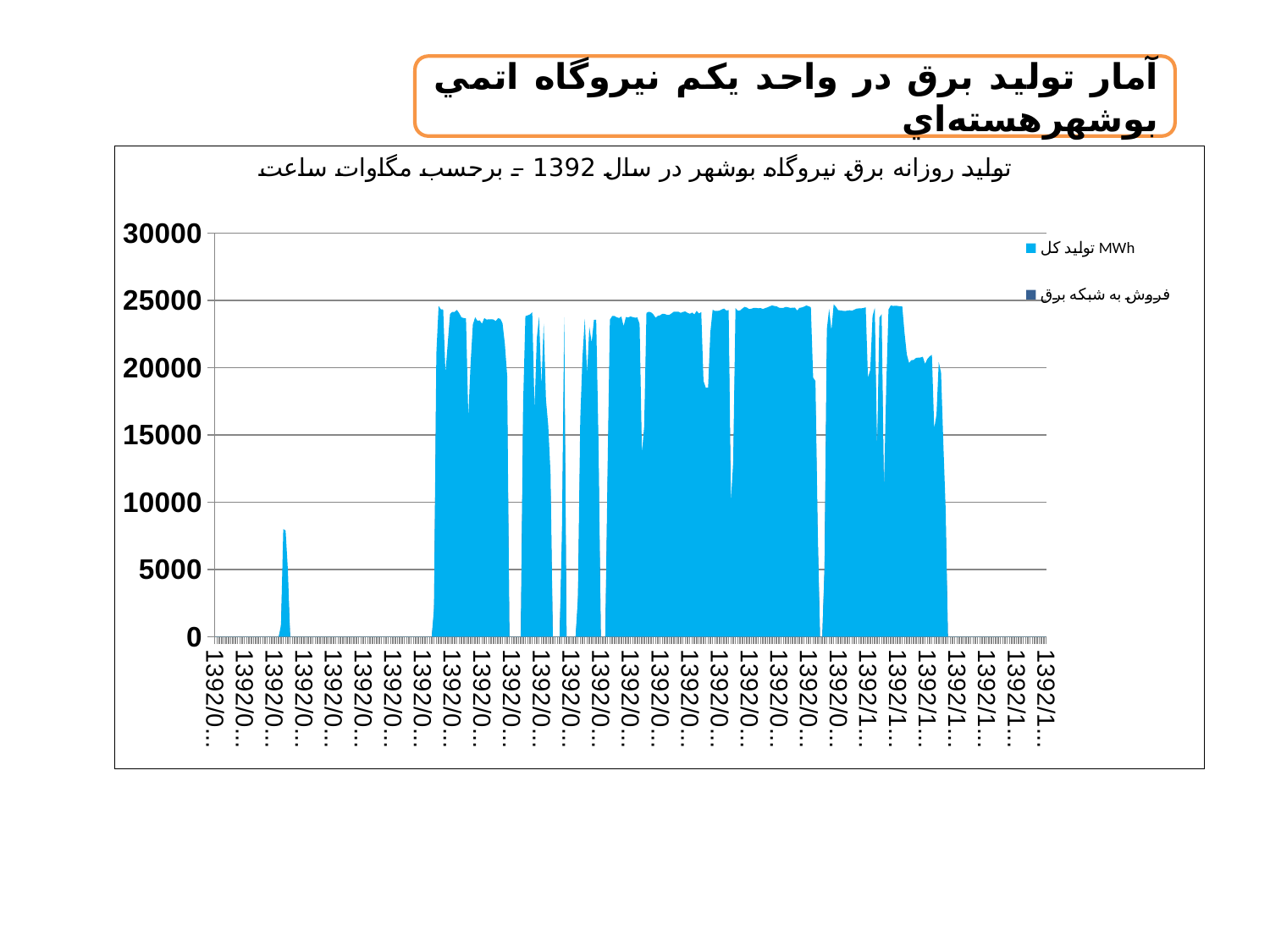

آمار توليد برق در واحد يكم نيروگاه اتمي بوشهرهسته‌اي

### Chart

| Category | توليد كل MWh  | فروش به شبكه برق |
|---|---|---|
| 1392/01/01 | None | None |
| 1392/01/02 | None | None |
| 1392/01/03 | None | None |
| 1392/01/04 | None | None |
| 1392/01/05 | None | None |
| 1392/01/06 | None | None |
| 1392/01/07 | None | None |
| 1392/01/08 | None | None |
| 1392/01/09 | None | None |
| 1392/01/10 | None | None |
| 1392/01/11 | None | None |
| 1392/01/12 | None | None |
| 1392/01/13 | None | None |
| 1392/01/14 | None | None |
| 1392/01/15 | None | None |
| 1392/01/16 | None | None |
| 1392/01/17 | None | None |
| 1392/01/18 | None | None |
| 1392/01/19 | None | None |
| 1392/01/20 | None | None |
| 1392/01/21 | None | None |
| 1392/01/22 | None | None |
| 1392/01/23 | None | None |
| 1392/01/24 | None | None |
| 1392/01/25 | None | None |
| 1392/01/26 | None | None |
| 1392/01/27 | None | None |
| 1392/01/28 | None | None |
| 1392/01/29 | None | None |
| 1392/01/30 | 875.0 | 665.0 |
| 1392/01/31 | 7993.0 | 6275.0 |
| 1392/02/01 | 7886.0 | 6225.0 |
| 1392/02/02 | 4988.0 | 3982.0 |
| 1392/02/03 | None | None |
| 1392/02/04 | None | None |
| 1392/02/05 | None | None |
| 1392/02/06 | None | None |
| 1392/02/07 | None | None |
| 1392/02/08 | None | None |
| 1392/02/09 | None | None |
| 1392/02/10 | None | None |
| 1392/02/11 | None | None |
| 1392/02/12 | None | None |
| 1392/02/13 | None | None |
| 1392/02/14 | None | None |
| 1392/02/15 | None | None |
| 1392/02/16 | None | None |
| 1392/02/17 | None | None |
| 1392/02/18 | None | None |
| 1392/02/19 | None | None |
| 1392/02/20 | None | None |
| 1392/02/21 | None | None |
| 1392/02/22 | None | None |
| 1392/02/23 | None | None |
| 1392/02/24 | None | None |
| 1392/02/25 | None | None |
| 1392/02/26 | None | None |
| 1392/02/27 | None | None |
| 1392/02/28 | None | None |
| 1392/02/29 | None | None |
| 1392/02/30 | None | None |
| 1392/02/31 | None | None |
| 1392/03/01 | None | None |
| 1392/03/02 | None | None |
| 1392/03/03 | None | None |
| 1392/03/04 | None | None |
| 1392/03/05 | None | None |
| 1392/03/06 | None | None |
| 1392/03/07 | None | None |
| 1392/03/08 | None | None |
| 1392/03/09 | None | None |
| 1392/03/10 | None | None |
| 1392/03/11 | None | None |
| 1392/03/12 | None | None |
| 1392/03/13 | None | None |
| 1392/03/14 | None | None |
| 1392/03/15 | None | None |
| 1392/03/16 | None | None |
| 1392/03/17 | None | None |
| 1392/03/18 | None | None |
| 1392/03/19 | None | None |
| 1392/03/20 | None | None |
| 1392/03/21 | None | None |
| 1392/03/22 | None | None |
| 1392/03/23 | None | None |
| 1392/03/24 | None | None |
| 1392/03/25 | None | None |
| 1392/03/26 | None | None |
| 1392/03/27 | None | None |
| 1392/03/28 | None | None |
| 1392/03/29 | None | None |
| 1392/03/30 | None | None |
| 1392/03/31 | None | None |
| 1392/04/1 | None | None |
| 1392/04/2 | None | None |
| 1392/04/3 | None | None |
| 1392/04/4 | 2161.0 | 1753.0 |
| 1392/04/5 | 21030.0 | 19141.0 |
| 1392/04/6 | 24573.0 | 22032.0 |
| 1392/04/7 | 24320.0 | 22196.0 |
| 1392/04/8 | 24308.0 | 22152.0 |
| 1392/04/9 | 19600.0 | 17533.0 |
| 1392/04/10 | 21816.0 | 19781.0 |
| 1392/04/11 | 23985.0 | 21813.0 |
| 1392/04/12 | 24133.0 | 21883.0 |
| 1392/04/13 | 24133.0 | 21881.0 |
| 1392/04/14 | 24277.0 | 21972.0 |
| 1392/04/15 | 24042.0 | 21824.0 |
| 1392/04/16 | 23725.0 | 21429.0 |
| 1392/04/17 | 23677.0 | 21459.0 |
| 1392/04/18 | 23647.0 | 21504.0 |
| 1392/04/19 | 16352.0 | 14280.0 |
| 1392/04/20 | 20298.0 | 18016.0 |
| 1392/04/21 | 23188.0 | 21203.0 |
| 1392/04/22 | 23735.0 | 21307.0 |
| 1392/04/23 | 23467.0 | 21160.0 |
| 1392/04/24 | 23501.0 | 21224.0 |
| 1392/04/25 | 23253.0 | 21279.0 |
| 1392/04/26 | 23674.0 | 21042.0 |
| 1392/04/27 | 23562.0 | 21221.0 |
| 1392/04/28 | 23579.0 | 21197.0 |
| 1392/04/29 | 23588.0 | 21190.0 |
| 1392/04/30 | 23569.0 | 21248.0 |
| 1392/04/31 | 23449.0 | 21146.0 |
| 1392/05/01 | 23657.0 | 21331.0 |
| 1392/05/02 | 23621.0 | 21336.0 |
| 1392/05/03 | 23279.0 | 21296.0 |
| 1392/05/04 | 21749.0 | 19793.0 |
| 1392/05/05 | 19413.0 | 17205.0 |
| 1392/05/06 | None | None |
| 1392/05/07 | None | None |
| 1392/05/08 | None | None |
| 1392/05/09 | None | None |
| 1392/05/10 | None | None |
| 1392/05/11 | None | None |
| 1392/05/12 | 17251.0 | 15381.0 |
| 1392/05/13 | 23817.0 | 21731.0 |
| 1392/05/14 | 23872.0 | 21851.0 |
| 1392/05/15 | 23947.0 | 21662.0 |
| 1392/05/16 | 24111.0 | 21787.0 |
| 1392/05/17 | 16951.0 | 14746.0 |
| 1392/05/18 | 22206.0 | 19917.0 |
| 1392/05/19 | 23756.0 | 21588.0 |
| 1392/05/20 | 18645.0 | 16604.0 |
| 1392/05/21 | 23248.0 | 21012.0 |
| 1392/05/22 | 17626.0 | 15598.0 |
| 1392/05/23 | 15680.0 | 13658.0 |
| 1392/05/24 | 12088.0 | 10444.0 |
| 1392/05/25 | None | None |
| 1392/05/26 | None | None |
| 1392/05/27 | None | None |
| 1392/05/28 | None | None |
| 1392/05/29 | 7645.0 | 6681.0 |
| 1392/05/30 | 23738.0 | 21512.0 |
| 1392/05/31 | None | None |
| 1392/06/01 | None | None |
| 1392/06/02 | None | None |
| 1392/06/03 | None | None |
| 1392/06/04 | None | None |
| 1392/06/05 | 2949.0 | 2470.0 |
| 1392/06/06 | 16145.0 | 13965.0 |
| 1392/06/07 | 20793.0 | 18633.0 |
| 1392/06/08 | 23618.0 | 21425.0 |
| 1392/06/09 | 19532.0 | 17539.0 |
| 1392/06/10 | 23014.0 | 20803.0 |
| 1392/06/11 | 21854.0 | 19545.0 |
| 1392/06/12 | 23538.0 | 21349.0 |
| 1392/06/13 | 23545.0 | 21313.0 |
| 1392/06/14 | 14425.0 | 12723.0 |
| 1392/06/15 | None | None |
| 1392/06/16 | None | None |
| 1392/06/17 | None | None |
| 1392/06/18 | 12828.0 | 11325.0 |
| 1392/06/19 | 23547.0 | 21345.0 |
| 1392/06/20 | 23828.0 | 21550.0 |
| 1392/06/21 | 23824.0 | 21658.0 |
| 1392/06/22 | 23732.0 | 21581.0 |
| 1392/06/23 | 23671.0 | 21514.0 |
| 1392/06/24 | 23789.0 | 21571.0 |
| 1392/06/25 | 23071.0 | 20921.0 |
| 1392/06/26 | 23748.0 | 21609.0 |
| 1392/06/27 | 23721.0 | 21554.0 |
| 1392/06/28 | 23790.0 | 21639.0 |
| 1392/06/29 | 23744.0 | 21610.0 |
| 1392/06/30 | 23701.0 | 21535.0 |
| 1392/06/31 | 23715.0 | 21465.0 |
| 1392/07/01 | 23229.0 | 21086.0 |
| 1392/07/02 | 13619.0 | 12403.0 |
| 1392/07/03 | 15624.0 | 13716.0 |
| 1392/07/04 | 24053.0 | 22009.0 |
| 1392/07/05 | 24141.0 | 22071.0 |
| 1392/07/06 | 24100.0 | 22059.0 |
| 1392/07/07 | 23952.0 | 21913.0 |
| 1392/07/08 | 23699.0 | 21919.0 |
| 1392/07/09 | 23839.0 | 21852.0 |
| 1392/07/10 | 23875.0 | 21884.0 |
| 1392/07/11 | 23990.0 | 21958.0 |
| 1392/07/12 | 23976.0 | 21920.0 |
| 1392/07/13 | 23915.0 | 21875.0 |
| 1392/07/14 | 23906.0 | 21898.0 |
| 1392/07/15 | 24021.0 | 22004.0 |
| 1392/07/16 | 24148.0 | 22146.0 |
| 1392/07/17 | 24140.0 | 22185.0 |
| 1392/07/18 | 24152.0 | 22232.0 |
| 1392/07/19 | 24058.0 | 22121.0 |
| 1392/07/20 | 24126.0 | 22247.0 |
| 1392/07/21 | 24167.0 | 22245.0 |
| 1392/07/22 | 24058.0 | 22144.0 |
| 1392/07/23 | 23993.0 | 22082.0 |
| 1392/07/24 | 24082.0 | 22168.0 |
| 1392/07/25 | 23948.0 | 22037.0 |
| 1392/07/26 | 24206.0 | 22213.0 |
| 1392/07/27 | 24014.0 | 22063.0 |
| 1392/07/28 | 24114.0 | 22052.0 |
| 1392/07/29 | 18999.0 | 17192.0 |
| 1392/07/30 | 18495.0 | 16712.0 |
| 1392/08/01 | 18497.0 | 16680.0 |
| 1392/08/02 | 22624.0 | 20765.0 |
| 1392/08/03 | 24292.0 | 22360.0 |
| 1392/08/04 | 24200.0 | 22362.0 |
| 1392/08/05 | 24200.0 | 22262.0 |
| 1392/08/06 | 24228.0 | 22318.0 |
| 1392/08/07 | 24314.0 | 22392.0 |
| 1392/08/08 | 24377.0 | 22478.0 |
| 1392/08/09 | 24232.0 | 22317.0 |
| 1392/08/10 | 24265.0 | 22329.0 |
| 1392/08/11 | 10091.0 | 9316.0 |
| 1392/08/12 | 12958.0 | 11767.0 |
| 1392/08/13 | 24412.0 | 22487.0 |
| 1392/08/14 | 24221.0 | 22299.0 |
| 1392/08/15 | 24236.0 | 22303.0 |
| 1392/08/16 | 24381.0 | 22470.0 |
| 1392/08/17 | 24505.0 | 22555.0 |
| 1392/08/18 | 24453.0 | 22530.0 |
| 1392/08/19 | 24337.0 | 22436.0 |
| 1392/08/20 | 24371.0 | 22503.0 |
| 1392/08/21 | 24429.0 | 22542.0 |
| 1392/08/22 | 24426.0 | 22531.0 |
| 1392/08/23 | 24401.0 | 22479.0 |
| 1392/08/24 | 24415.0 | 22485.0 |
| 1392/08/25 | 24349.0 | 22464.0 |
| 1392/08/26 | 24412.0 | 22468.0 |
| 1392/08/27 | 24470.0 | 22546.0 |
| 1392/08/28 | 24545.0 | 22628.0 |
| 1392/08/29 | 24611.0 | 22714.0 |
| 1392/08/30 | 24569.0 | 22733.0 |
| 1392/09/01 | 24547.0 | 22681.0 |
| 1392/09/02 | 24449.0 | 22588.0 |
| 1392/09/03 | 24420.0 | 22522.0 |
| 1392/09/04 | 24433.0 | 22584.0 |
| 1392/09/05 | 24499.0 | 22653.0 |
| 1392/09/06 | 24474.0 | 22609.0 |
| 1392/09/07 | 24429.0 | 22567.0 |
| 1392/09/08 | 24439.0 | 22585.0 |
| 1392/09/09 | 24453.0 | 22580.0 |
| 1392/09/10 | 24234.0 | 22383.0 |
| 1392/09/11 | 24430.0 | 22545.0 |
| 1392/09/12 | 24460.0 | 22560.0 |
| 1392/09/13 | 24519.0 | 22626.0 |
| 1392/09/14 | 24612.0 | 22726.0 |
| 1392/09/15 | 24547.0 | 22655.0 |
| 1392/09/16 | 24478.0 | 22629.0 |
| 1392/09/17 | 19250.0 | 17410.0 |
| 1392/09/18 | 18996.0 | 17247.0 |
| 1392/09/19 | 7972.0 | 7250.0 |
| 1392/09/20 | None | None |
| 1392/09/21 | None | None |
| 1392/09/22 | 5206.0 | 4840.0 |
| 1392/09/23 | 22855.0 | 20997.0 |
| 1392/09/24 | 24356.0 | 22477.0 |
| 1392/09/25 | 22770.0 | 21184.0 |
| 1392/09/26 | 24698.0 | 22856.0 |
| 1392/09/27 | 24502.0 | 22661.0 |
| 1392/09/28 | 24253.0 | 22408.0 |
| 1392/09/29 | 24245.0 | 22397.0 |
| 1392/09/30 | 24211.0 | 22416.0 |
| 1392/10/01 | 24196.0 | 22380.0 |
| 1392/10/02 | 24225.0 | 22319.0 |
| 1392/10/03 | 24252.0 | 22387.0 |
| 1392/10/04 | 24218.0 | 22323.0 |
| 1392/10/05 | 24297.0 | 22422.0 |
| 1392/10/06 | 24369.0 | 22503.0 |
| 1392/10/07 | 24391.0 | 22533.0 |
| 1392/10/08 | 24394.0 | 22571.0 |
| 1392/10/09 | 24421.0 | 22593.0 |
| 1392/10/10 | 24473.0 | 22663.0 |
| 1392/10/11 | 19243.0 | 17230.0 |
| 1392/10/12 | 19819.0 | 18057.0 |
| 1392/10/13 | 23809.0 | 21933.0 |
| 1392/10/14 | 24442.0 | 22582.0 |
| 1392/10/15 | 13804.0 | 12641.0 |
| 1392/10/16 | 23712.0 | 21840.0 |
| 1392/10/17 | 23958.0 | 22143.0 |
| 1392/10/18 | 10905.0 | 10025.0 |
| 1392/10/19 | 18653.0 | 16867.0 |
| 1392/10/20 | 24304.0 | 22442.0 |
| 1392/10/21 | 24614.0 | 22772.0 |
| 1392/10/22 | 24570.0 | 22722.0 |
| 1392/10/23 | 24589.0 | 22741.0 |
| 1392/10/24 | 24575.0 | 22728.0 |
| 1392/10/25 | 24547.0 | 22681.0 |
| 1392/10/26 | 24547.0 | 22681.0 |
| 1392/10/27 | 22594.0 | 20725.0 |
| 1392/10/28 | 20972.0 | 19050.0 |
| 1392/10/29 | 20334.0 | 18537.0 |
| 1392/10/30 | 20548.0 | 18571.0 |
| 1392/11/01 | 20562.0 | 18665.0 |
| 1392/11/02 | 20711.0 | 18896.0 |
| 1392/11/03 | 20737.0 | 18923.0 |
| 1392/11/04 | 20742.0 | 18946.0 |
| 1392/11/05 | 20801.0 | 19008.0 |
| 1392/11/06 | 20271.0 | 18870.0 |
| 1392/11/07 | 20630.0 | 18798.0 |
| 1392/11/08 | 20828.0 | 19013.0 |
| 1392/11/09 | 20945.0 | 19117.0 |
| 1392/11/10 | 15480.0 | 14143.0 |
| 1392/11/11 | 16497.0 | 14966.0 |
| 1392/11/12 | 20410.0 | 18604.0 |
| 1392/11/13 | 19624.0 | 17830.0 |
| 1392/11/14 | 14323.0 | 12630.0 |
| 1392/11/15 | 9462.0 | 8419.0 |
| 1392/11/16 | None | None |
| 1392/11/17 | None | None |
| 1392/11/18 | None | None |
| 1392/11/19 | None | None |
| 1392/11/20 | None | None |
| 1392/11/21 | None | None |
| 1392/11/22 | None | None |
| 1392/11/23 | None | None |
| 1392/11/24 | None | None |
| 1392/11/25 | None | None |
| 1392/11/26 | None | None |
| 1392/11/27 | None | None |
| 1392/11/28 | None | None |
| 1392/11/29 | None | None |
| 1392/11/30 | None | None |
| 1392/12/01 | None | None |
| 1392/12/02 | None | None |
| 1392/12/03 | None | None |
| 1392/12/04 | None | None |
| 1392/12/05 | None | None |
| 1392/12/06 | None | None |
| 1392/12/07 | None | None |
| 1392/12/08 | None | None |
| 1392/12/09 | None | None |
| 1392/12/10 | None | None |
| 1392/12/11 | None | None |
| 1392/12/12 | None | None |
| 1392/12/13 | None | None |
| 1392/12/14 | None | None |
| 1392/12/15 | None | None |
| 1392/12/16 | None | None |
| 1392/12/17 | None | None |
| 1392/12/18 | None | None |
| 1392/12/19 | None | None |
| 1392/12/20 | None | None |
| 1392/12/21 | None | None |
| 1392/12/22 | None | None |
| 1392/12/23 | None | None |
| 1392/12/24 | None | None |
| 1392/12/25 | None | None |
| 1392/12/26 | None | None |
| 1392/12/27 | None | None |
| 1392/12/28 | None | None |
| 1392/12/29 | None | None |